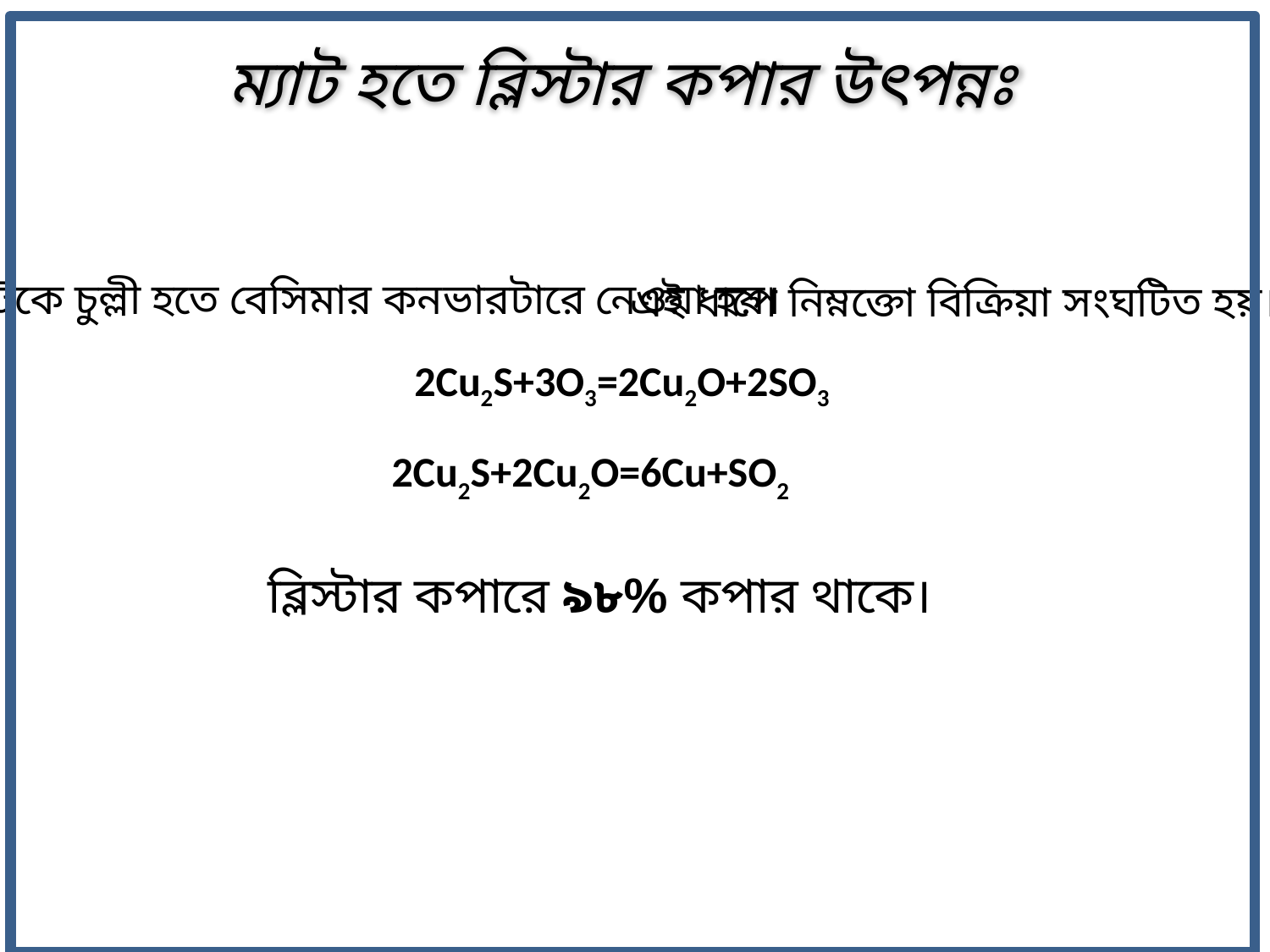

ম্যাট হতে ব্লিস্টার কপার উৎপন্নঃ
 ম্যাটকে চুল্লী হতে বেসিমার কনভারটারে নেওয়া হয়।
এই ধাপে নিম্নক্তো বিক্রিয়া সংঘটিত হয়।
2Cu2S+3O3=2Cu2O+2SO3

2Cu2S+2Cu2O=6Cu+SO2
ব্লিস্টার কপারে ৯৮% কপার থাকে।